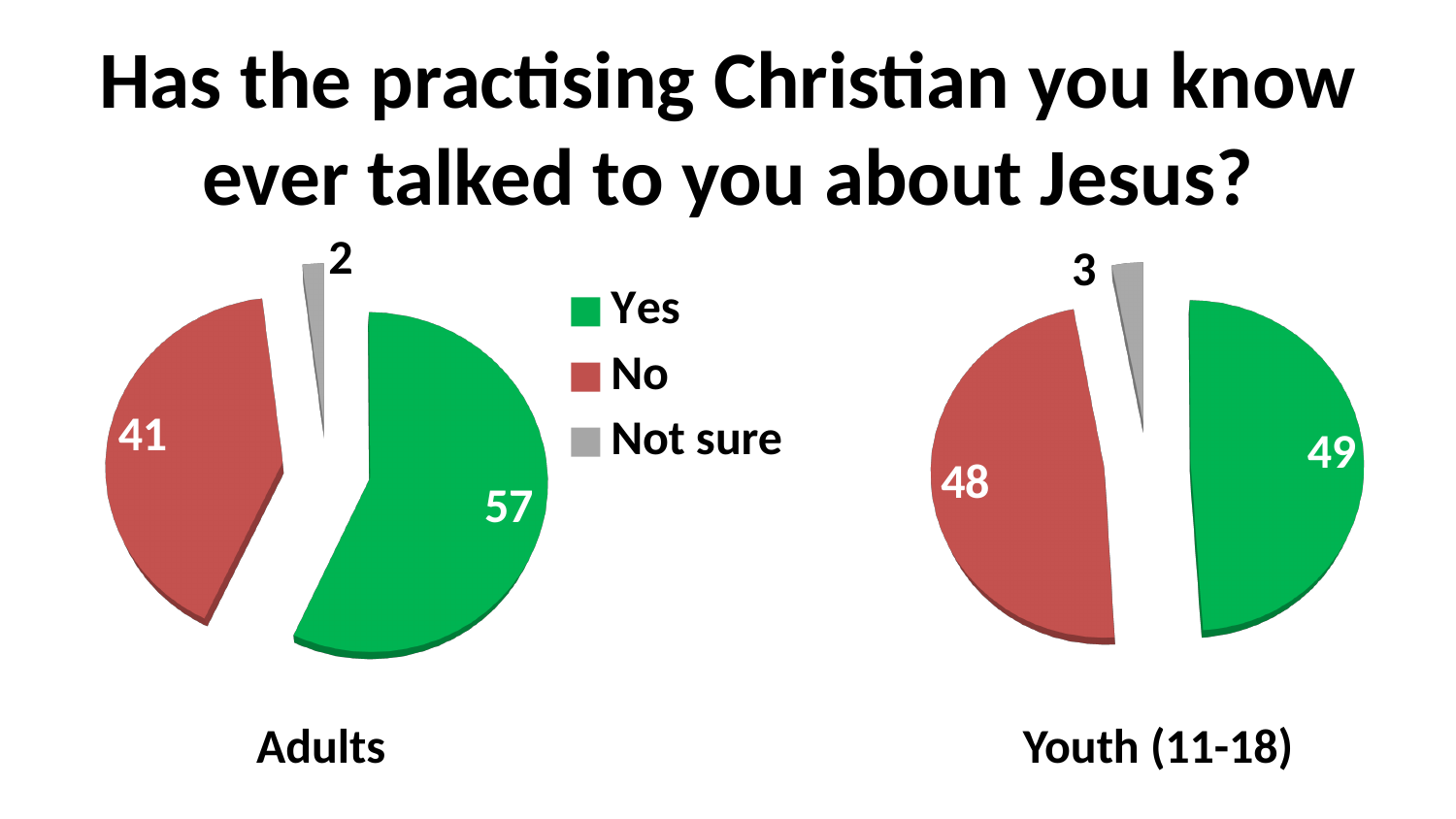

# Has the practising Christian you know ever talked to you about Jesus?

[unsupported chart]

[unsupported chart]

Youth (11-18)
Adults